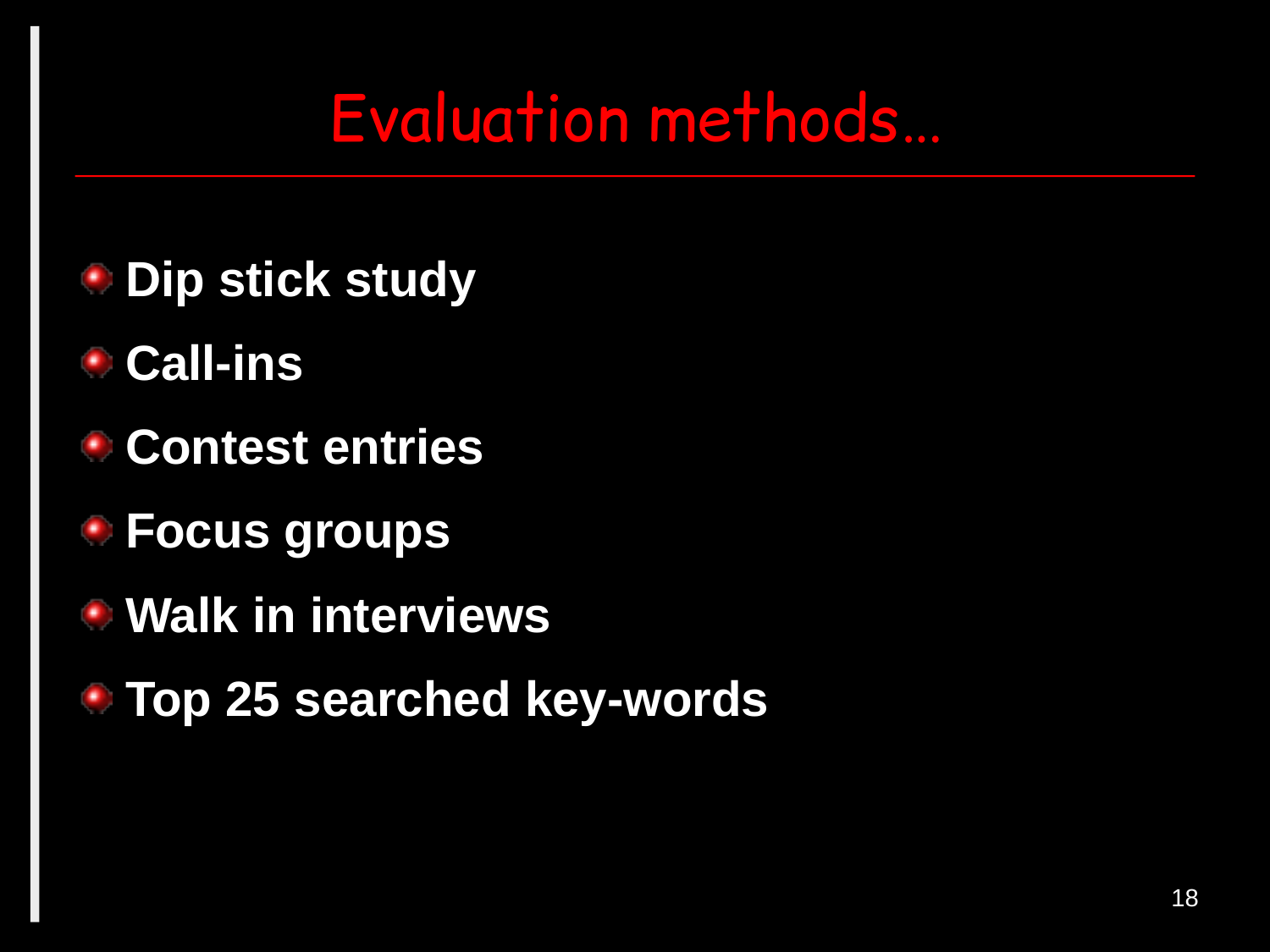

# Evaluation methods…
Dip stick study
Call-ins
Contest entries
Focus groups
Walk in interviews
Top 25 searched key-words
18